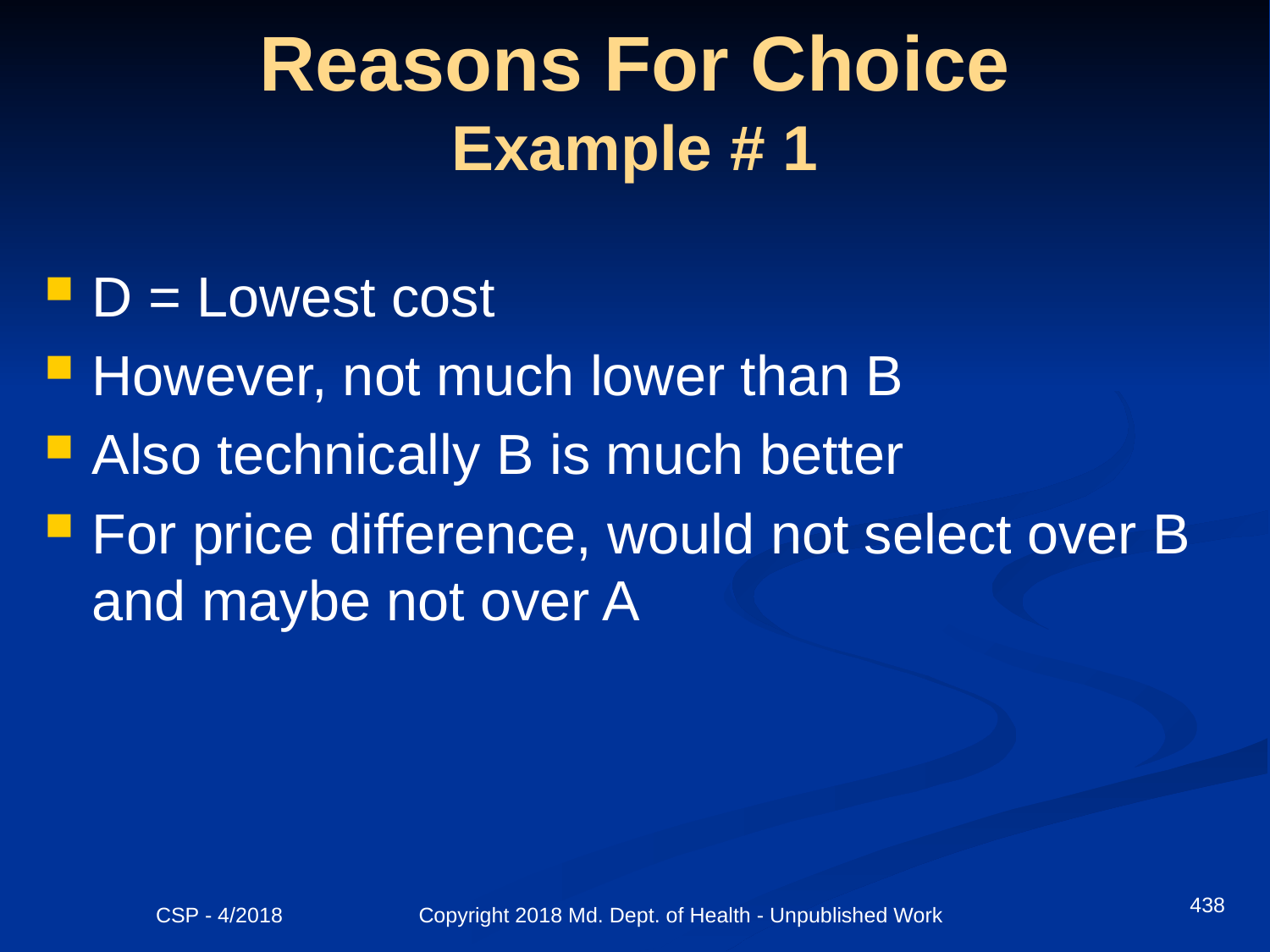

# Reasons For Choice Example # 1
D = Lowest cost
However, not much lower than B
Also technically B is much better
For price difference, would not select over B and maybe not over A
438
CSP - 4/2018                       Copyright 2018 Md. Dept. of Health - Unpublished Work